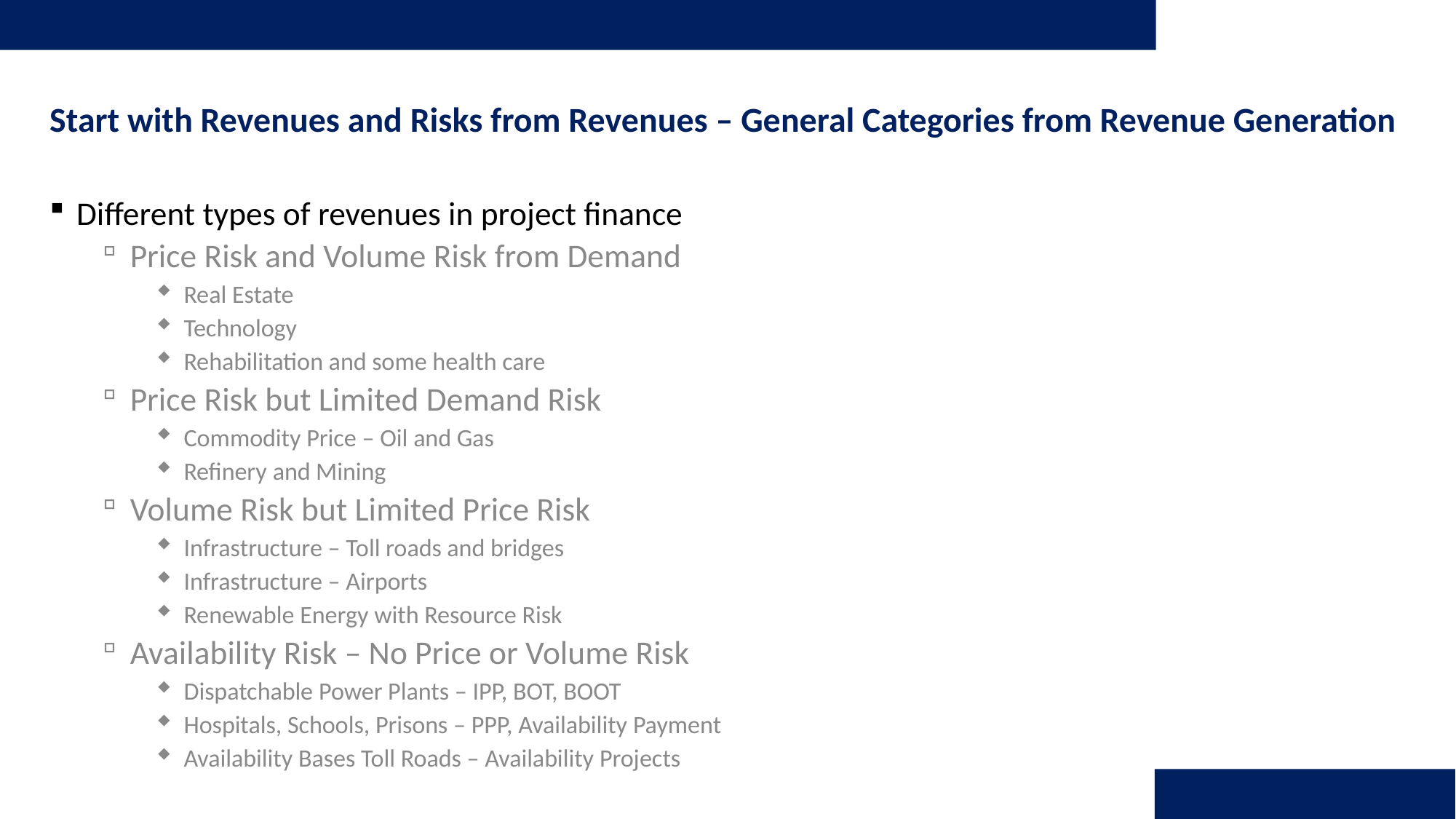

# Start with Revenues and Risks from Revenues – General Categories from Revenue Generation
Different types of revenues in project finance
Price Risk and Volume Risk from Demand
Real Estate
Technology
Rehabilitation and some health care
Price Risk but Limited Demand Risk
Commodity Price – Oil and Gas
Refinery and Mining
Volume Risk but Limited Price Risk
Infrastructure – Toll roads and bridges
Infrastructure – Airports
Renewable Energy with Resource Risk
Availability Risk – No Price or Volume Risk
Dispatchable Power Plants – IPP, BOT, BOOT
Hospitals, Schools, Prisons – PPP, Availability Payment
Availability Bases Toll Roads – Availability Projects